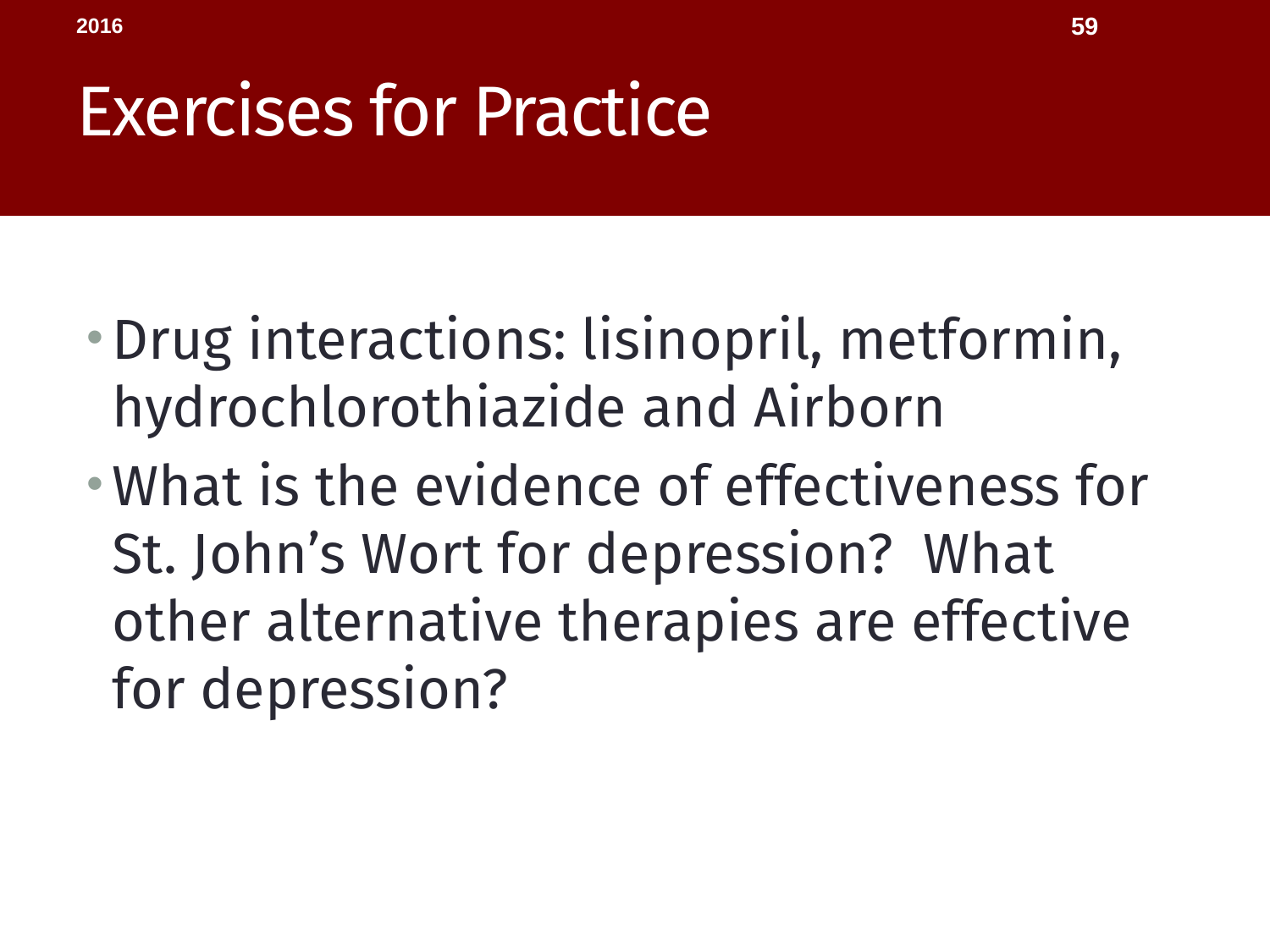

# Exercises for Practice
2016
59
Drug interactions: lisinopril, metformin, hydrochlorothiazide and Airborn
What is the evidence of effectiveness for St. John’s Wort for depression?  What other alternative therapies are effective for depression?